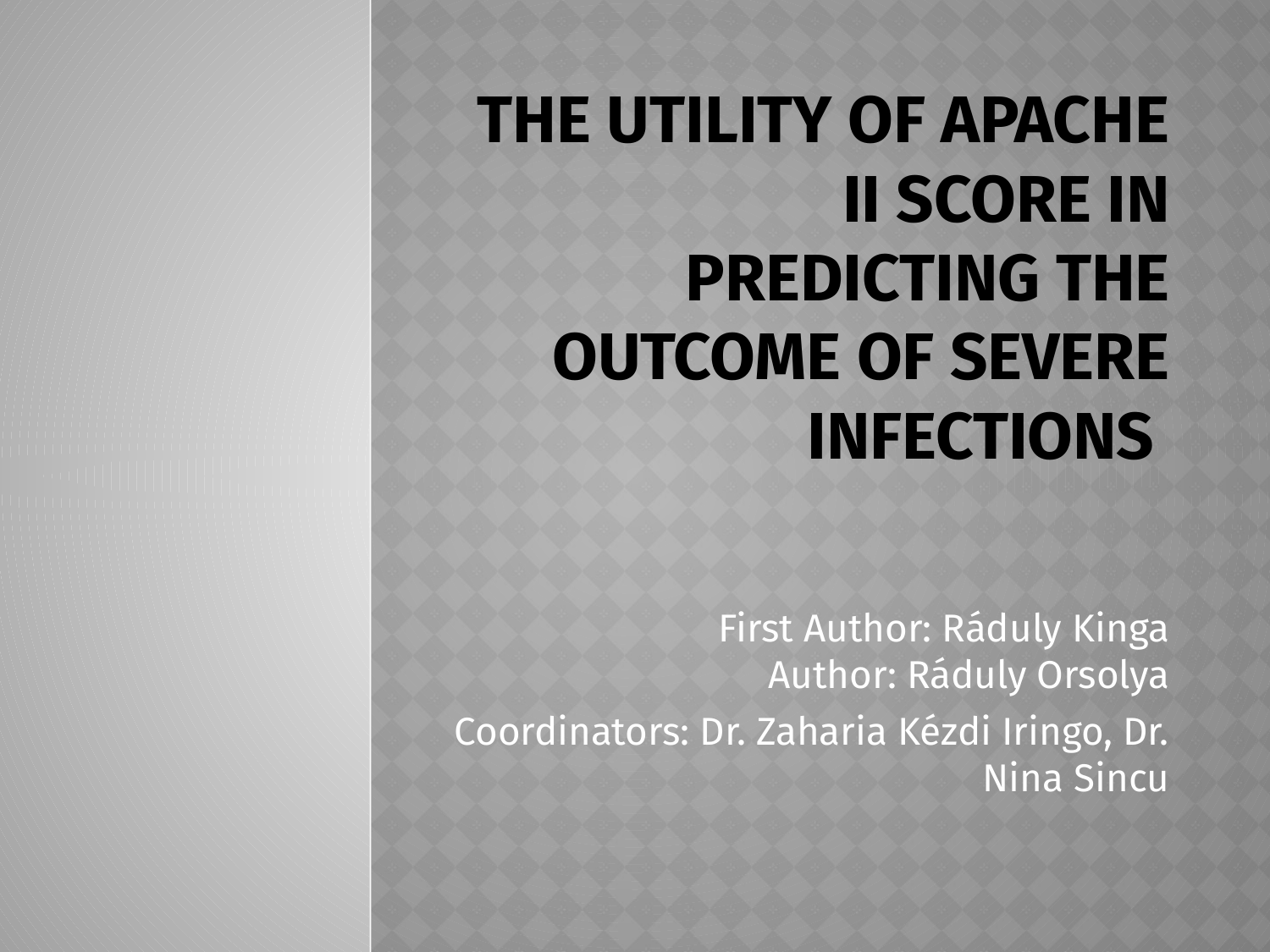

# THE UTILITY OF APACHE II SCORE IN PREDICTING THE OUTCOME OF SEVERE INFECTIONS
First Author: Ráduly Kinga
Author: Ráduly Orsolya
Coordinators: Dr. Zaharia Kézdi Iringo, Dr. Nina Sincu